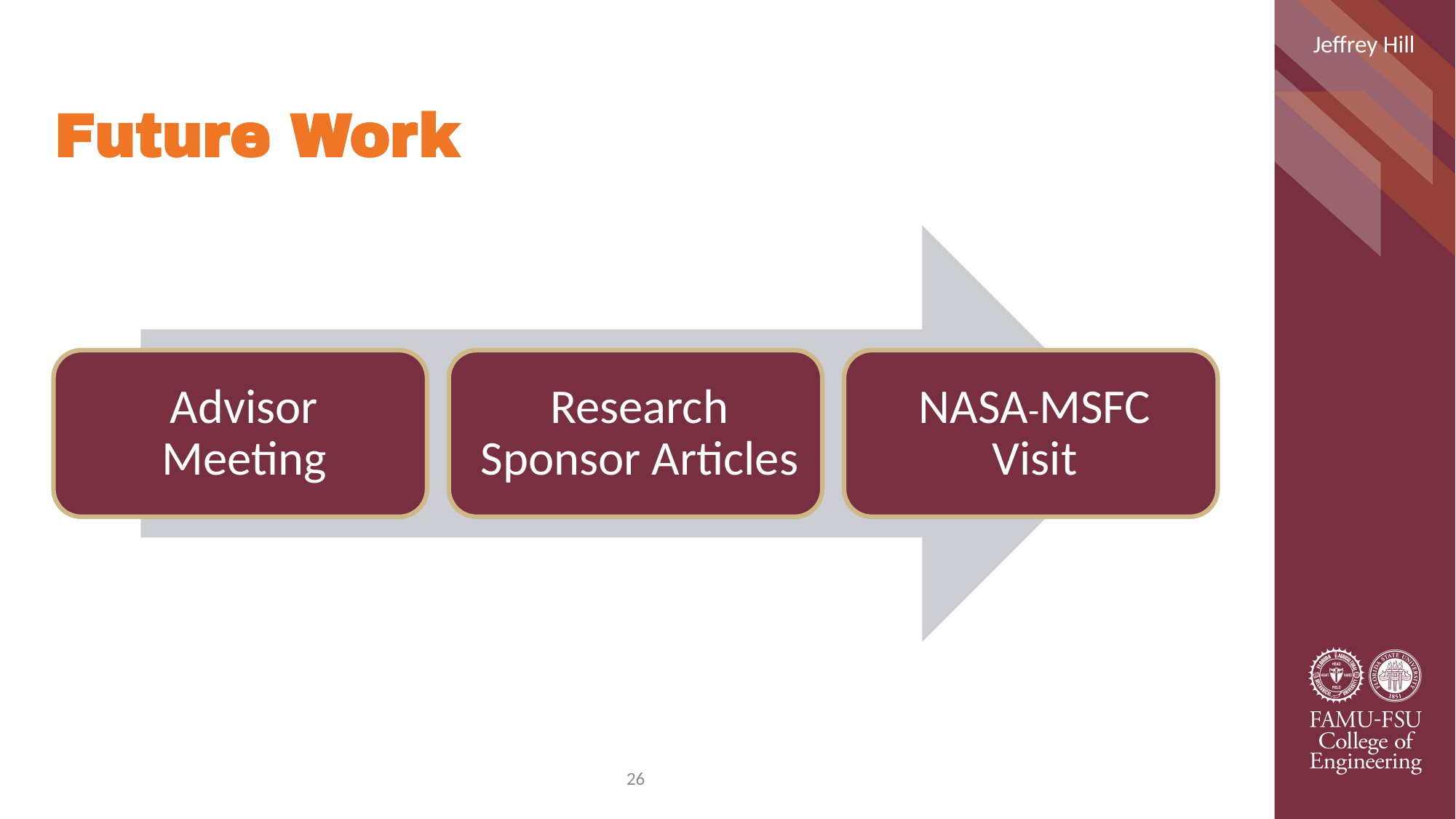

Jeffrey Hill
# Future Work
Advisor Meeting
Research Sponsor Articles
NASA-MSFC Visit
26